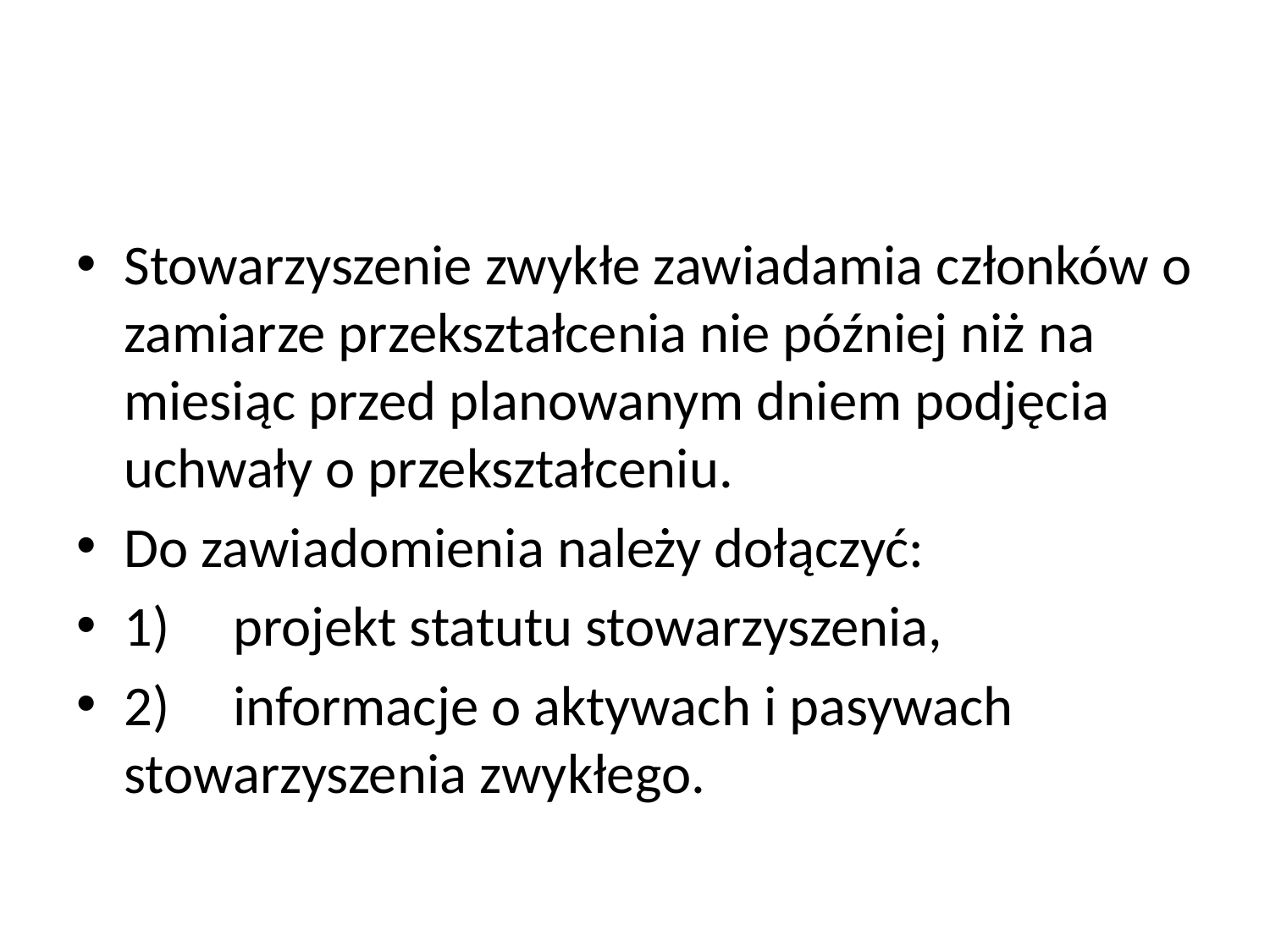

#
Stowarzyszenie zwykłe zawiadamia członków o zamiarze przekształcenia nie później niż na miesiąc przed planowanym dniem podjęcia uchwały o przekształceniu.
Do zawiadomienia należy dołączyć:
1)     projekt statutu stowarzyszenia,
2)     informacje o aktywach i pasywach stowarzyszenia zwykłego.